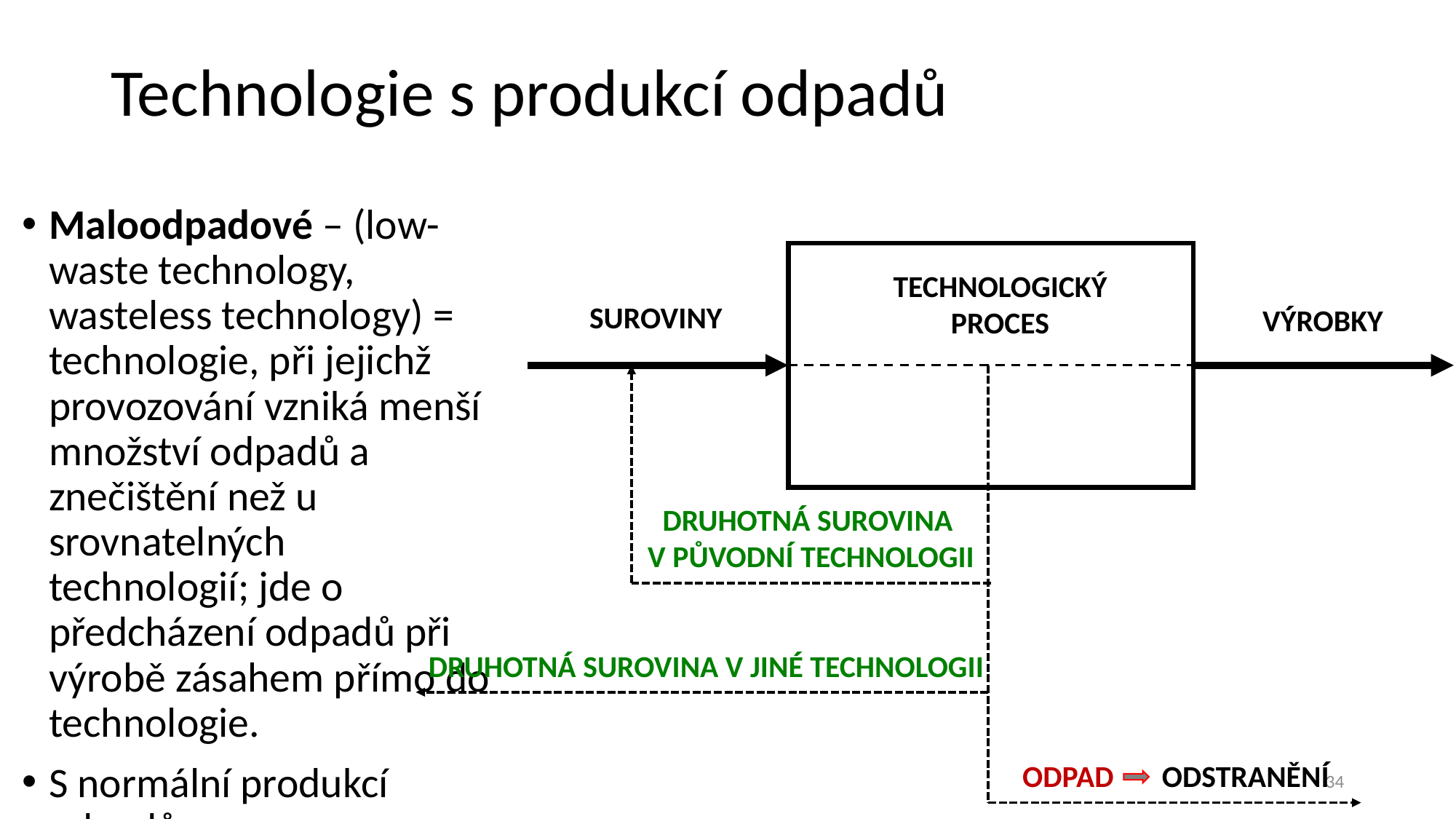

# Technologie s produkcí odpadů
Maloodpadové – (low-waste technology, wasteless technology) = technologie, při jejichž provozování vzniká menší množství odpadů a znečištění než u srovnatelných technologií; jde o předcházení odpadů při výrobě zásahem přímo do technologie.
S normální produkcí odpadů.

TECHNOLOGICKÝ PROCES
SUROVINY
VÝROBKY
DRUHOTNÁ SUROVINA
V PŮVODNÍ TECHNOLOGII
DRUHOTNÁ SUROVINA V JINÉ TECHNOLOGII
ODPAD       ODSTRANĚNÍ

34